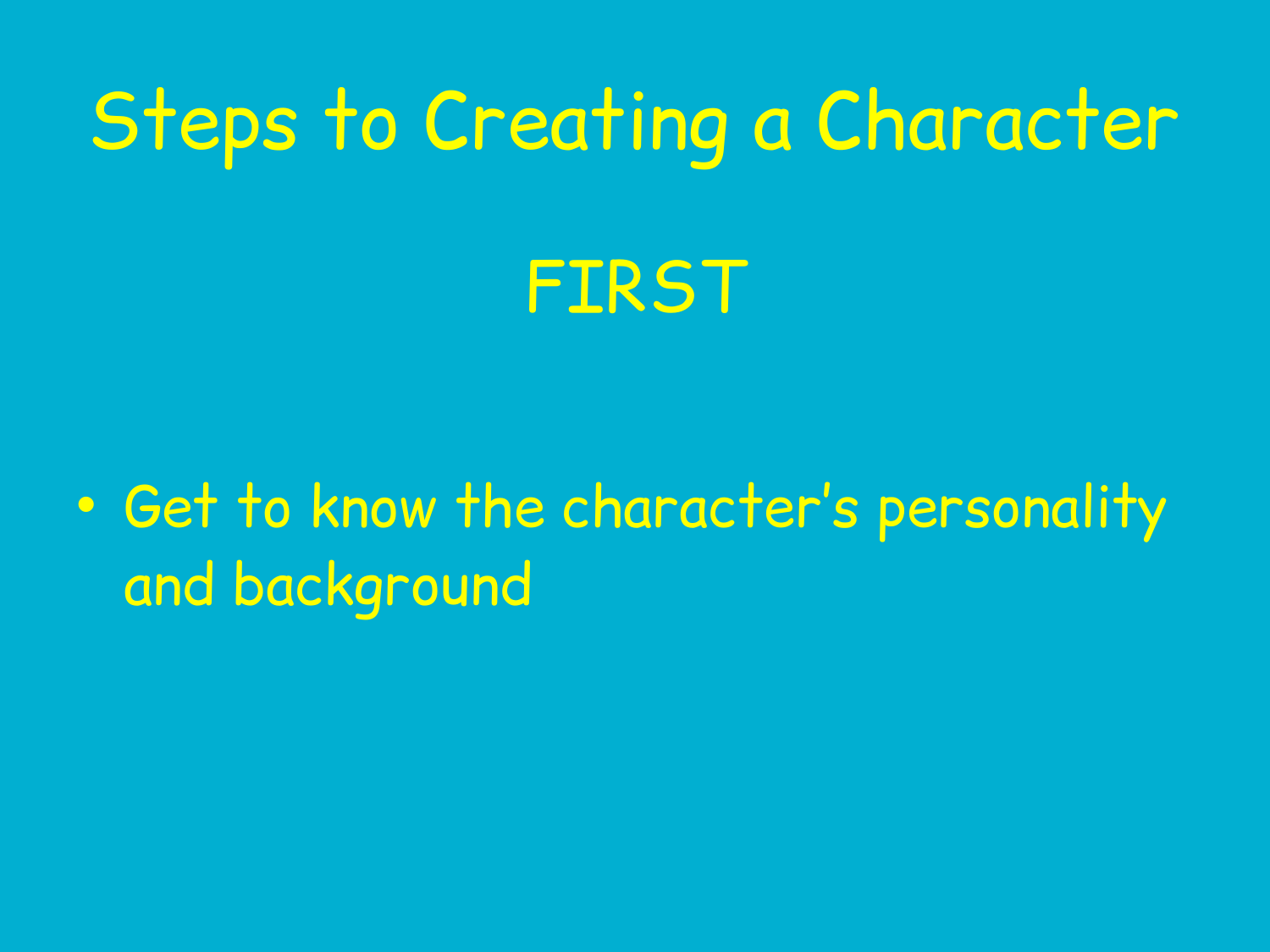

# Steps to Creating a Character
FIRST

Get to know the character’s personality and background